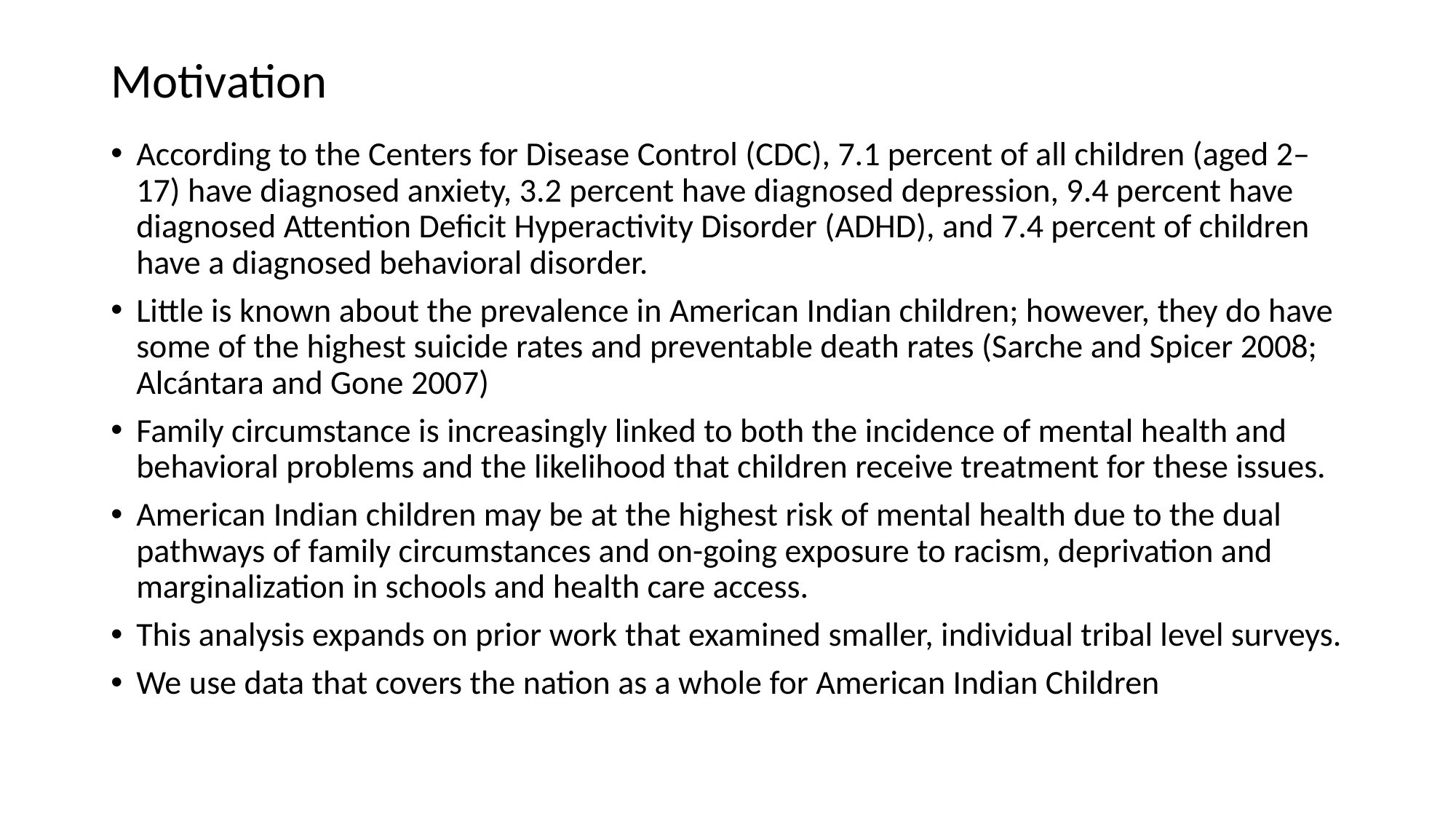

# Motivation
According to the Centers for Disease Control (CDC), 7.1 percent of all children (aged 2–17) have diagnosed anxiety, 3.2 percent have diagnosed depression, 9.4 percent have diagnosed Attention Deficit Hyperactivity Disorder (ADHD), and 7.4 percent of children have a diagnosed behavioral disorder.
Little is known about the prevalence in American Indian children; however, they do have some of the highest suicide rates and preventable death rates (Sarche and Spicer 2008; Alcántara and Gone 2007)
Family circumstance is increasingly linked to both the incidence of mental health and behavioral problems and the likelihood that children receive treatment for these issues.
American Indian children may be at the highest risk of mental health due to the dual pathways of family circumstances and on-going exposure to racism, deprivation and marginalization in schools and health care access.
This analysis expands on prior work that examined smaller, individual tribal level surveys.
We use data that covers the nation as a whole for American Indian Children